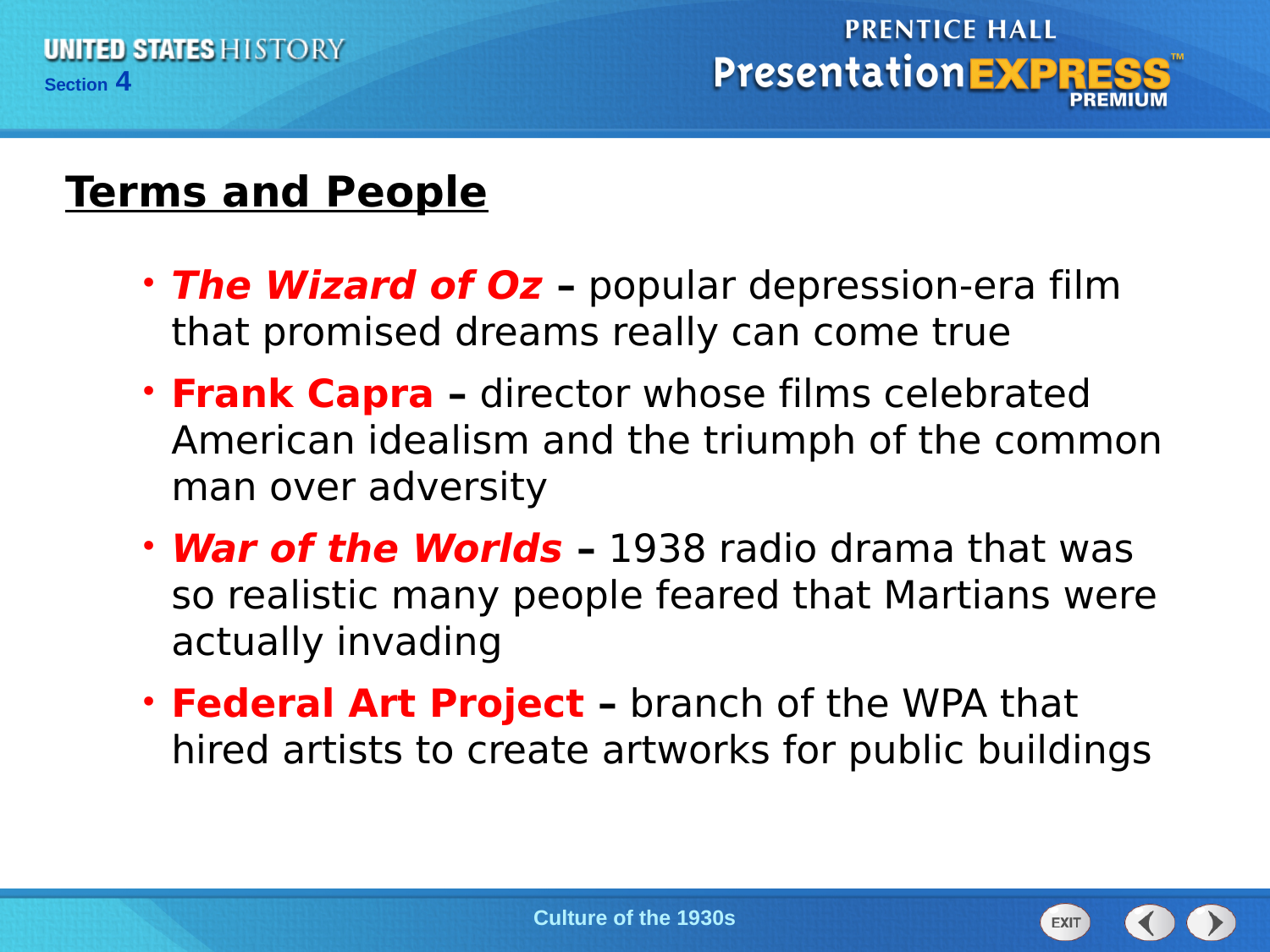

Terms and People
The Wizard of Oz – popular depression-era film that promised dreams really can come true
Frank Capra – director whose films celebrated American idealism and the triumph of the common man over adversity
War of the Worlds – 1938 radio drama that was so realistic many people feared that Martians were actually invading
Federal Art Project – branch of the WPA that hired artists to create artworks for public buildings